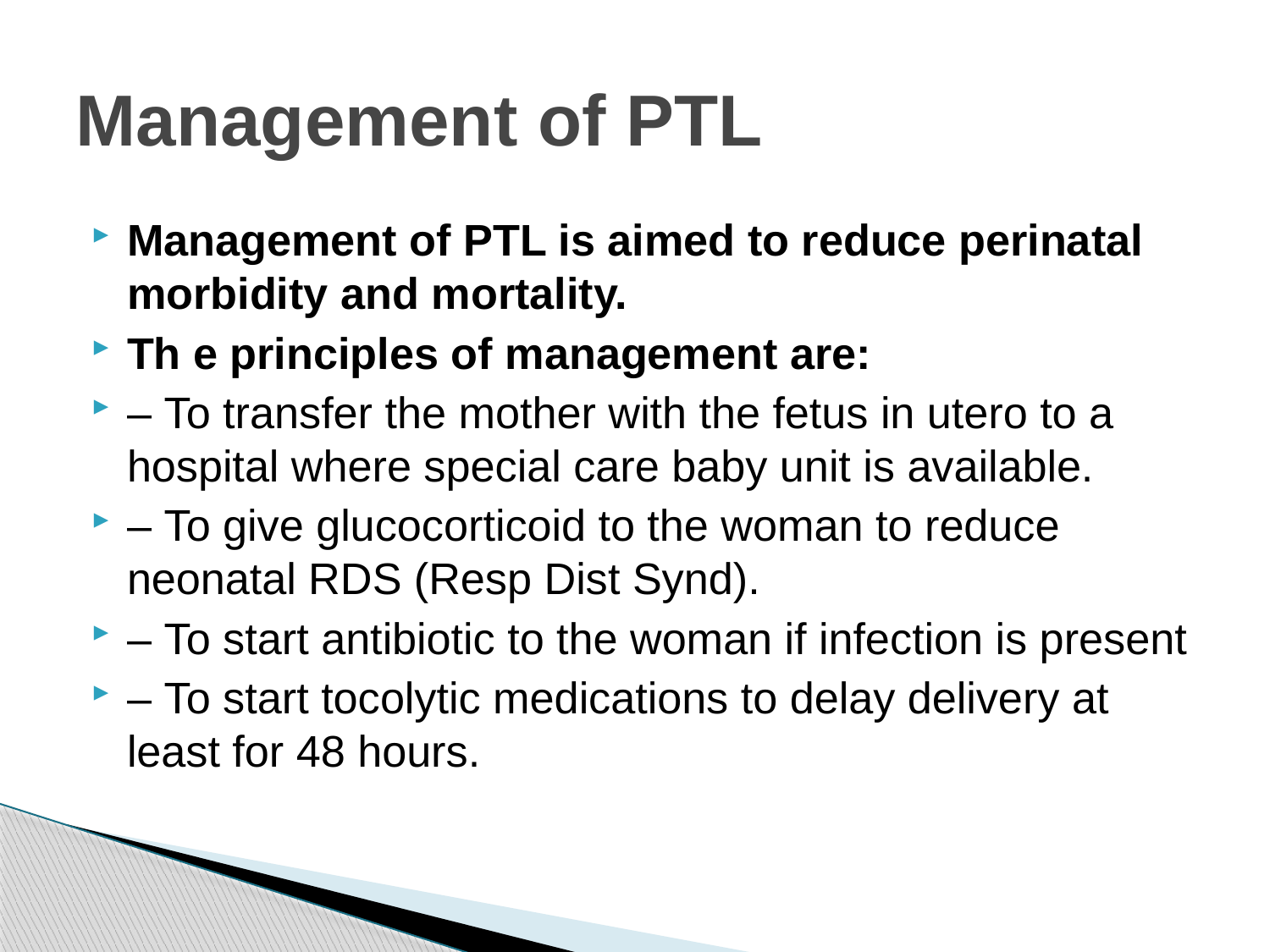

# Management of PTL
Management of PTL is aimed to reduce perinatal morbidity and mortality.
Th e principles of management are:
– To transfer the mother with the fetus in utero to a hospital where special care baby unit is available.
– To give glucocorticoid to the woman to reduce neonatal RDS (Resp Dist Synd).
– To start antibiotic to the woman if infection is present
– To start tocolytic medications to delay delivery at least for 48 hours.